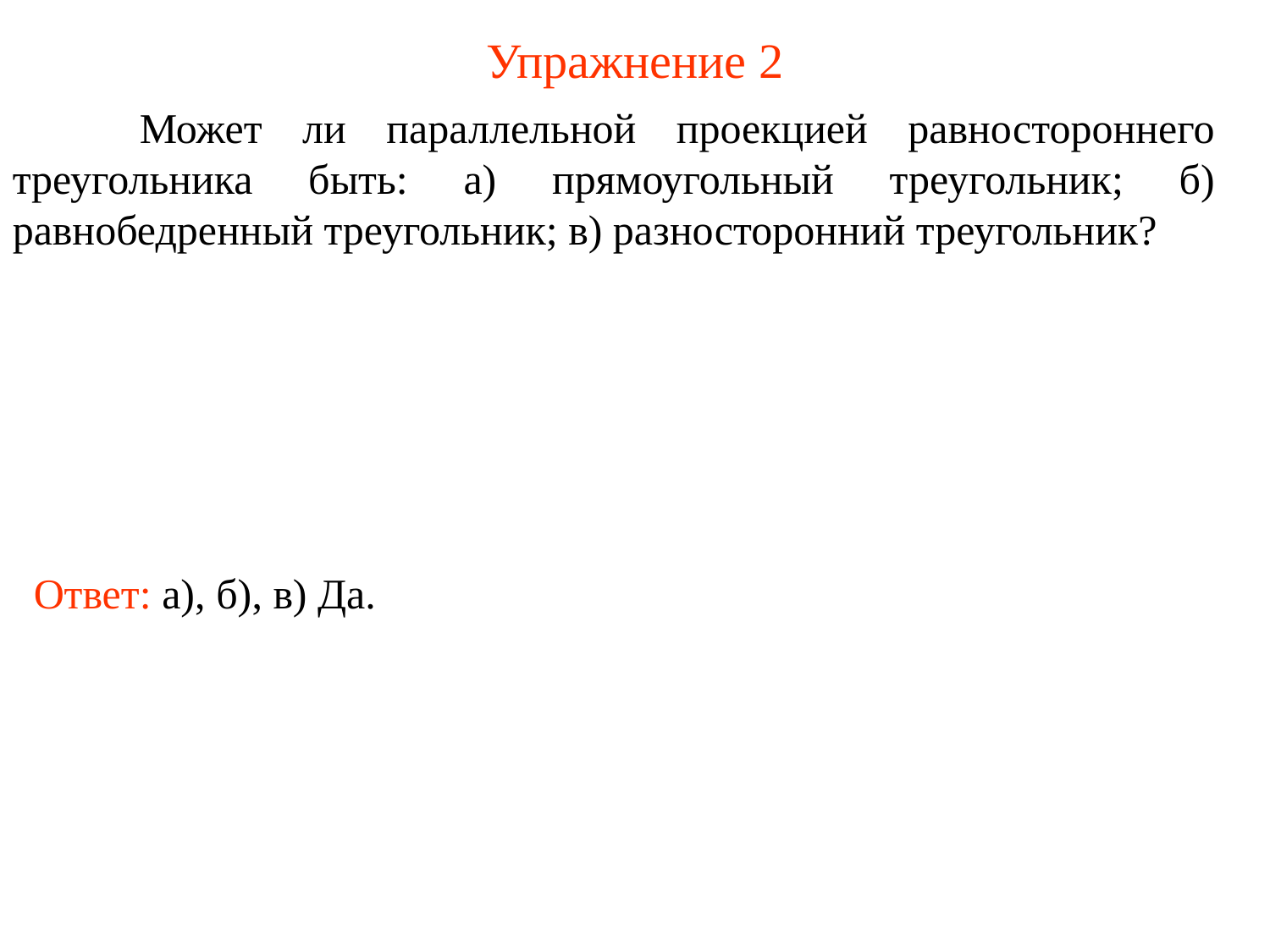

# Упражнение 2
	Может ли параллельной проекцией равностороннего треугольника быть: а) прямоугольный треугольник; б) равнобедренный треугольник; в) разносторонний треугольник?
Ответ: а), б), в) Да.